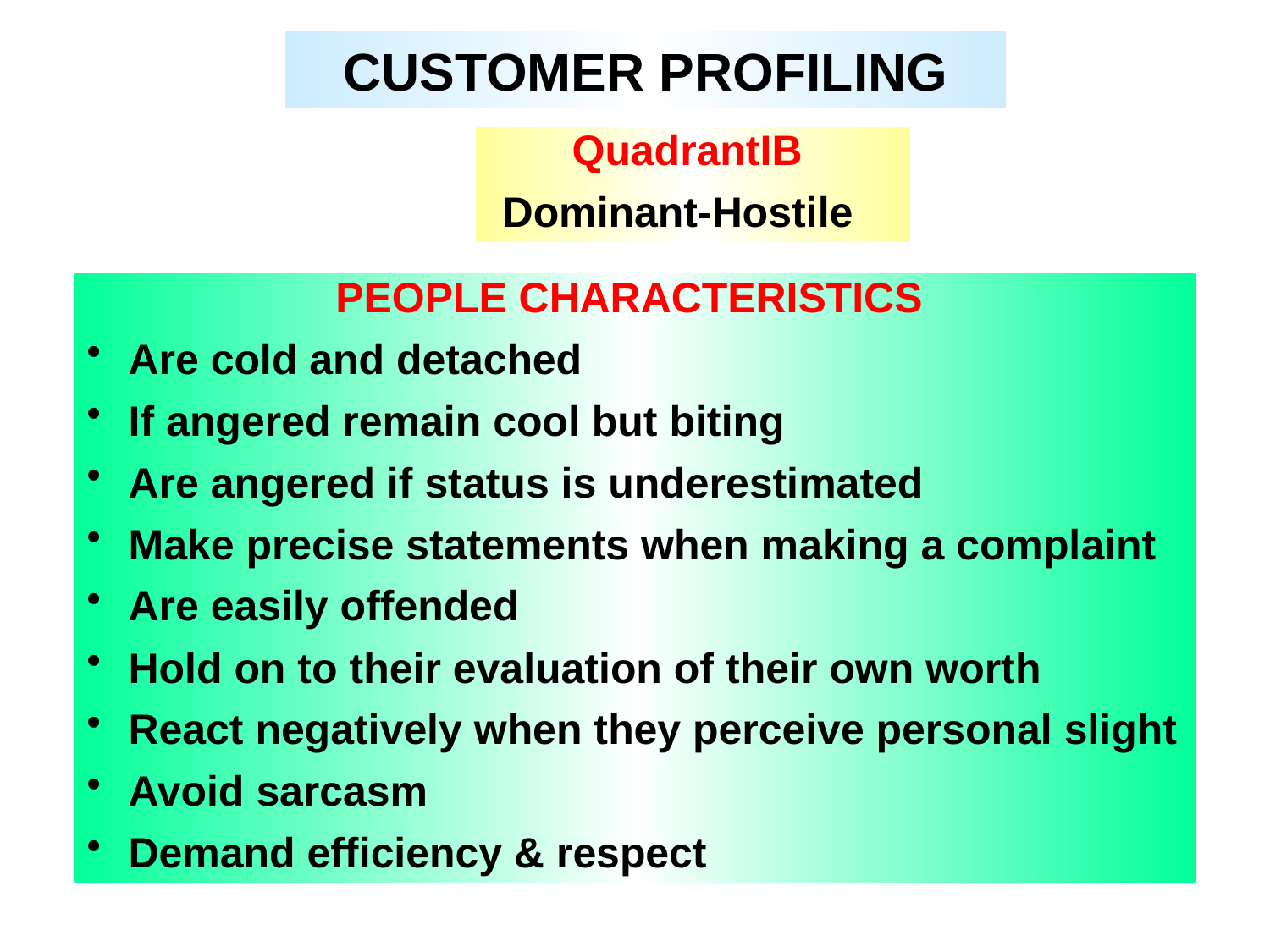

CUSTOMER PROFILING
QuadrantIB
Dominant-Hostile
PEOPLE CHARACTERISTICS
 Are cold and detached
 If angered remain cool but biting
 Are angered if status is underestimated
 Make precise statements when making a complaint
 Are easily offended
 Hold on to their evaluation of their own worth
 React negatively when they perceive personal slight
 Avoid sarcasm
 Demand efficiency & respect